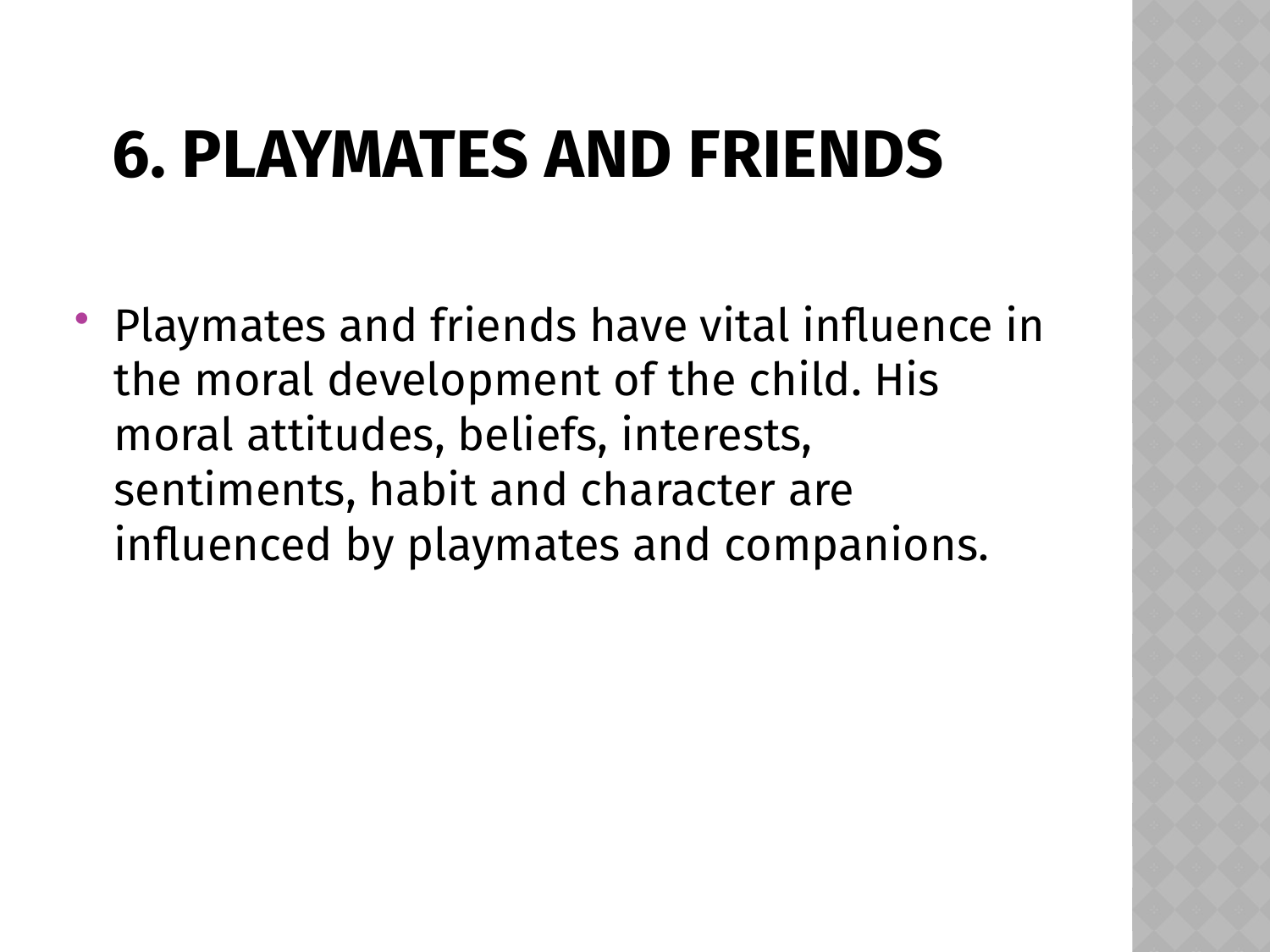

# 6. Playmates and friends

Playmates and friends have vital influence in the moral development of the child. His moral attitudes, beliefs, interests, sentiments, habit and character are influenced by playmates and companions.